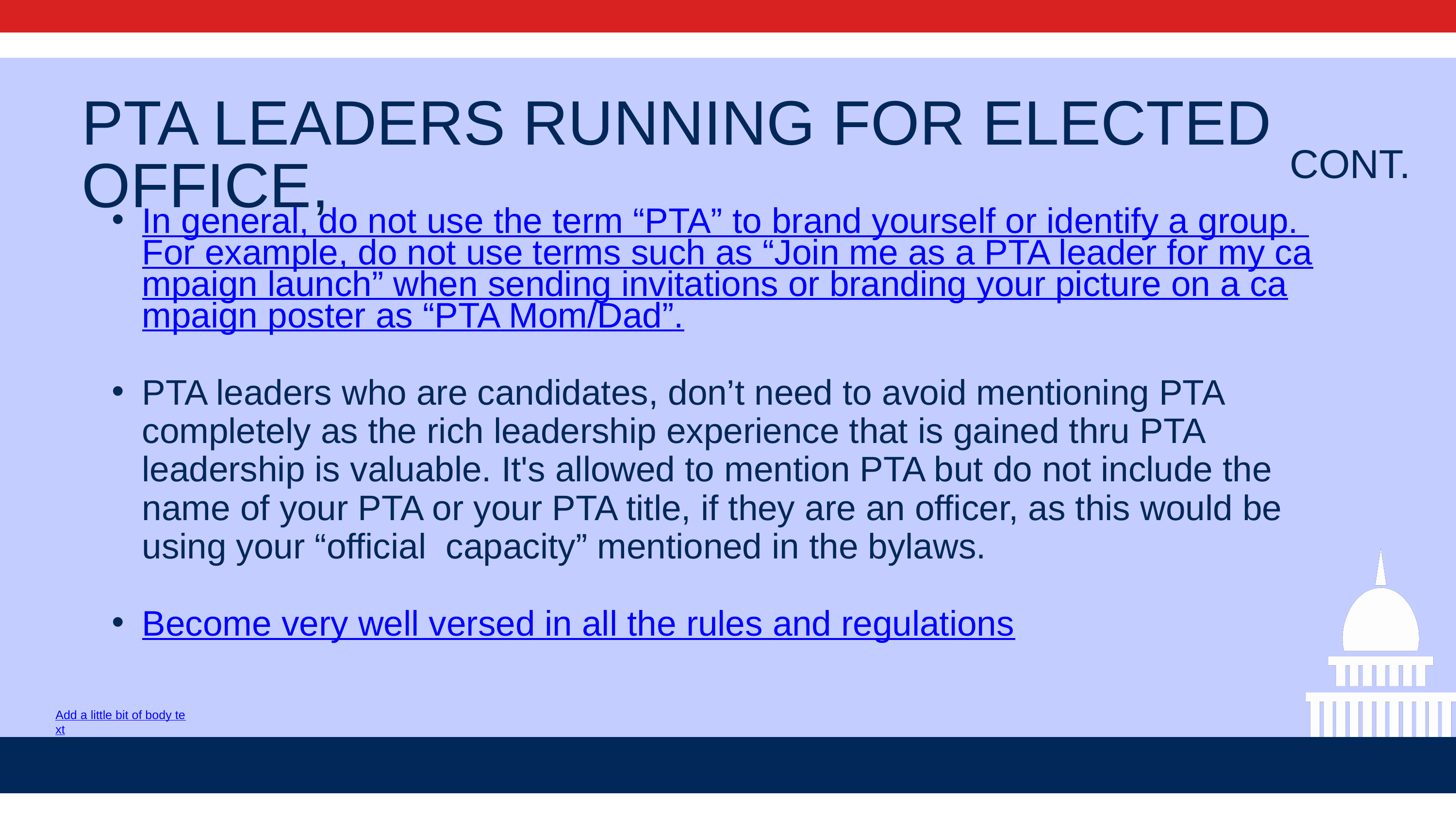

PTA LEADERS RUNNING FOR ELECTED OFFICE,
 CONT.

In general, do not use the term “PTA” to brand yourself or identify a group. For example, do not use terms such as “Join me as a PTA leader for my campaign launch” when sending invitations or branding your picture on a campaign poster as “PTA Mom/Dad”.

PTA leaders who are candidates, don’t need to avoid mentioning PTA completely as the rich leadership experience that is gained thru PTA leadership is valuable. It's allowed to mention PTA but do not include the name of your PTA or your PTA title, if they are an officer, as this would be using your “official  capacity” mentioned in the bylaws.

Become very well versed in all the rules and regulations

Add a little bit of body text